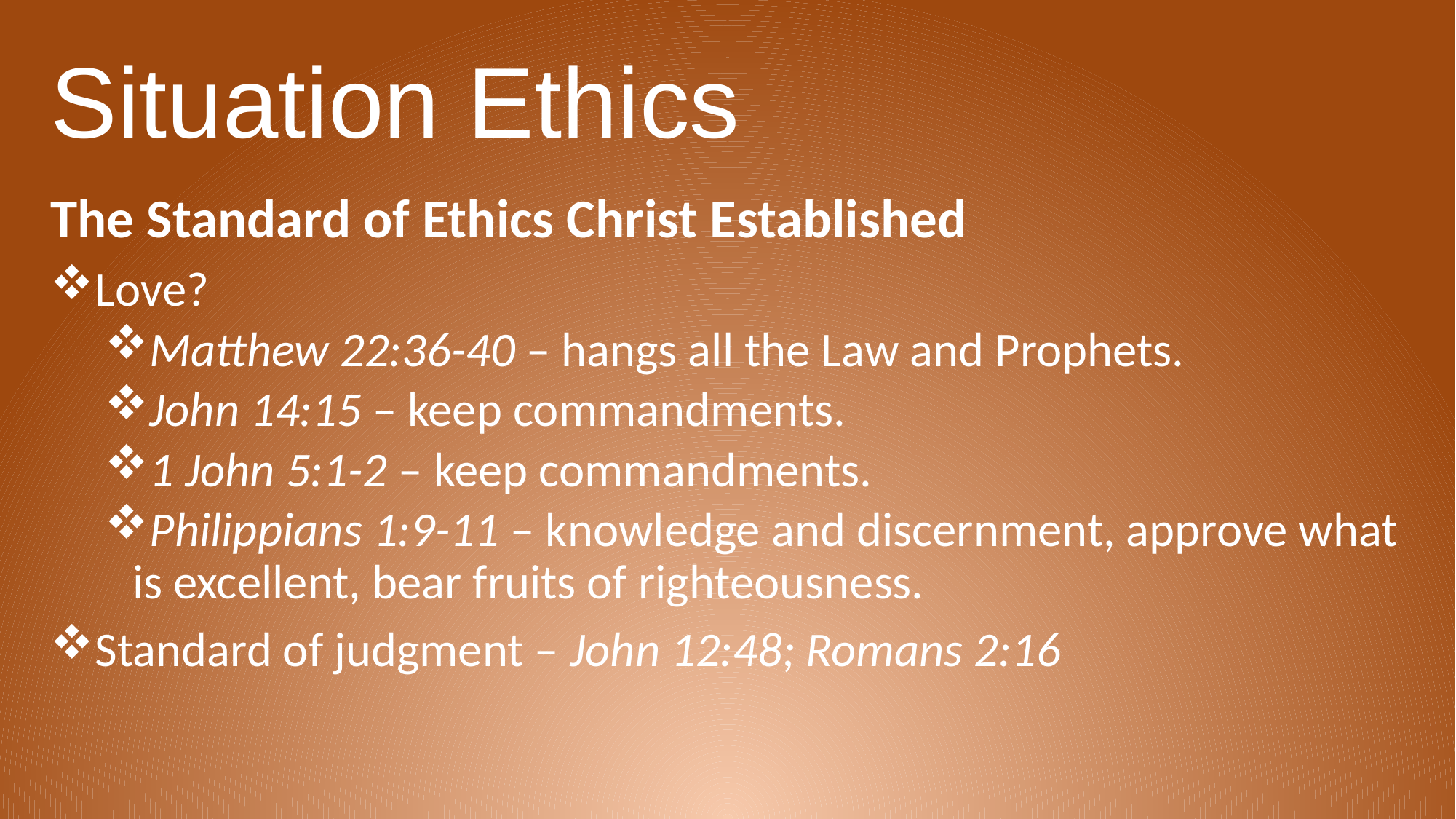

# Situation Ethics
The Standard of Ethics Christ Established
Love?
Matthew 22:36-40 – hangs all the Law and Prophets.
John 14:15 – keep commandments.
1 John 5:1-2 – keep commandments.
Philippians 1:9-11 – knowledge and discernment, approve what is excellent, bear fruits of righteousness.
Standard of judgment – John 12:48; Romans 2:16